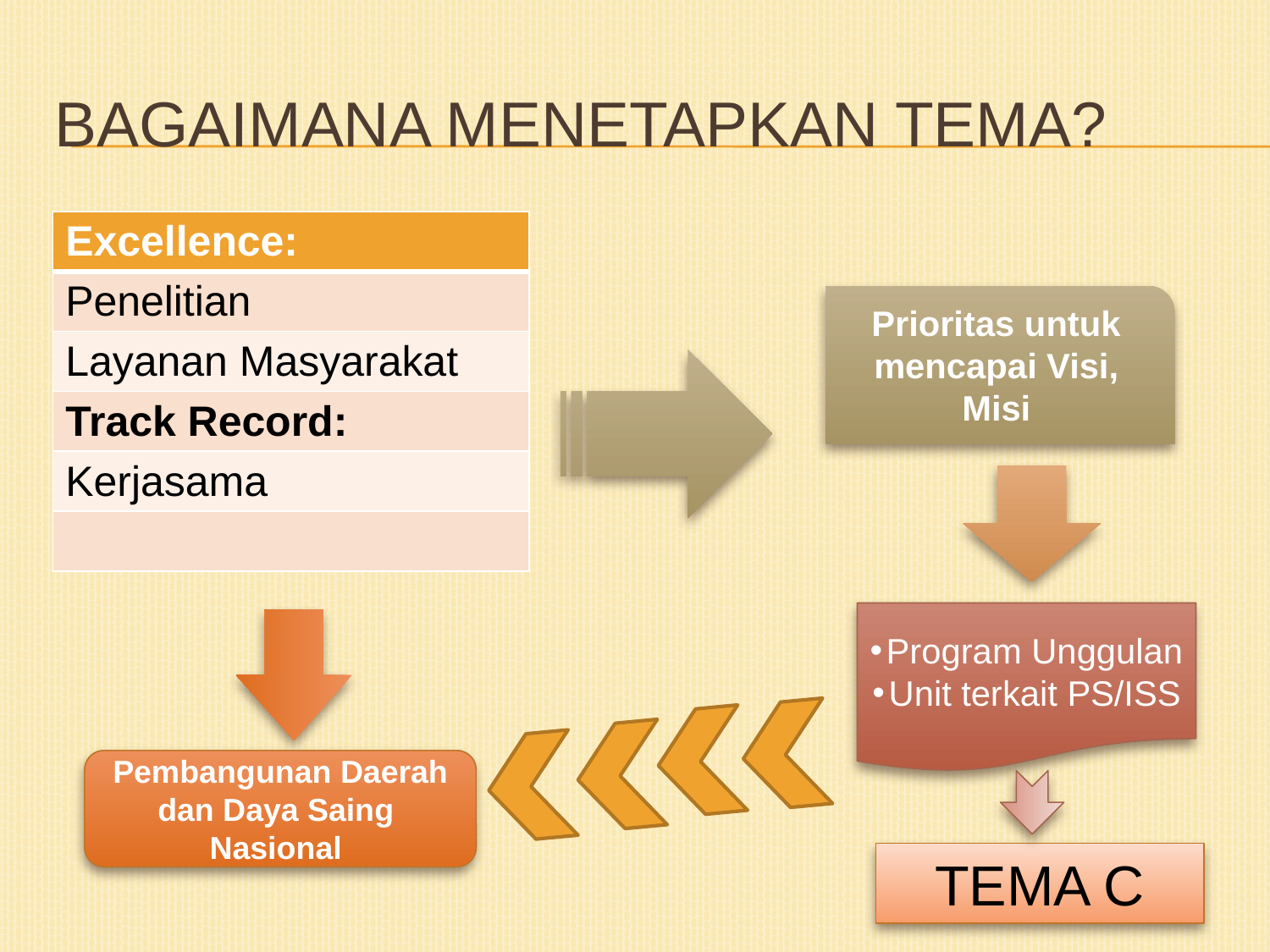

# Bagaimana menetapkan tema?
| Excellence: |
| --- |
| Penelitian |
| Layanan Masyarakat |
| Track Record: |
| Kerjasama |
|  |
Prioritas untuk mencapai Visi, Misi

Program Unggulan
Unit terkait PS/ISS

Pembangunan Daerah
dan Daya Saing  Nasional

TEMA C